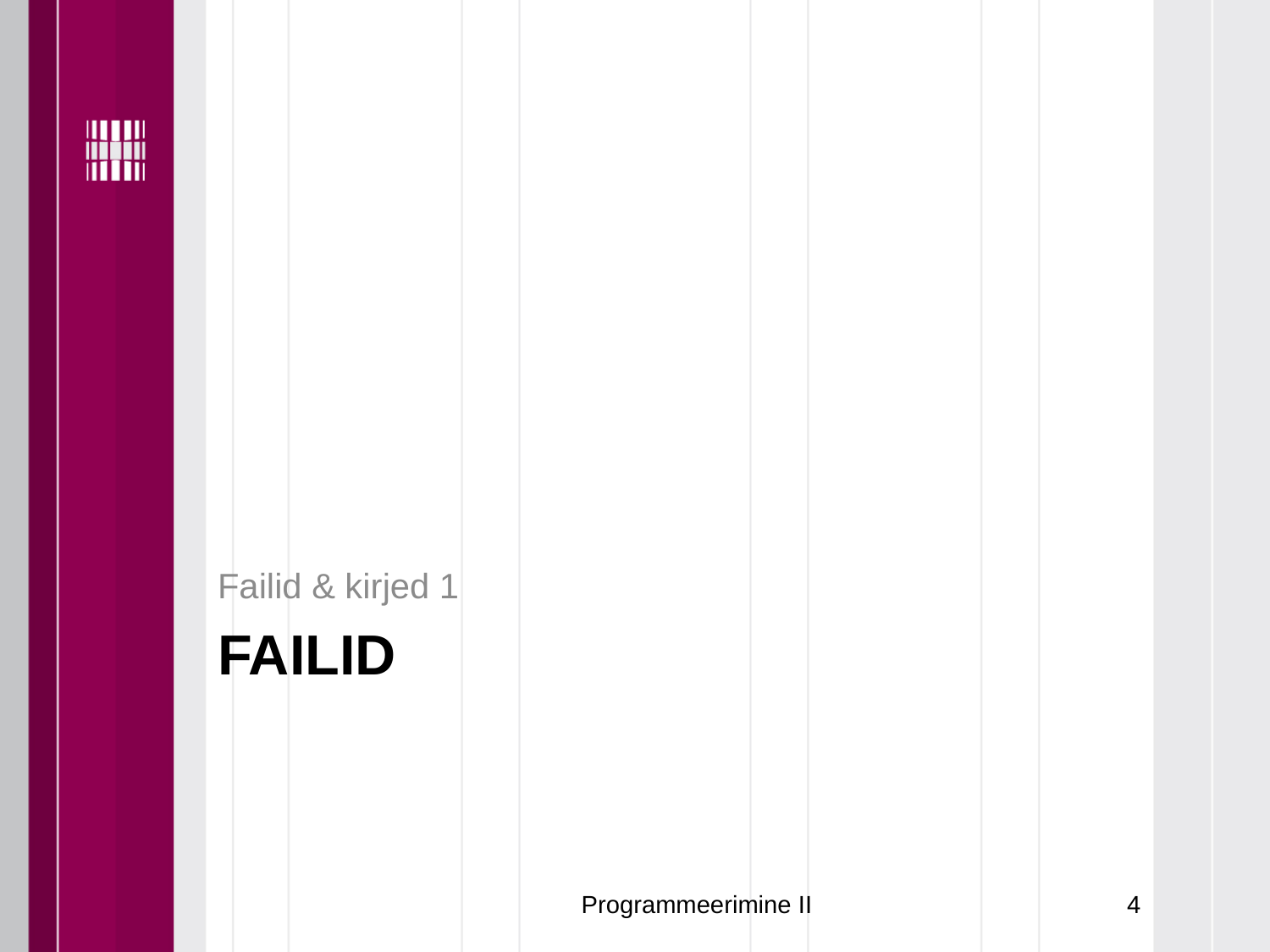

Failid & kirjed 1
# FAILID
Programmeerimine II
4